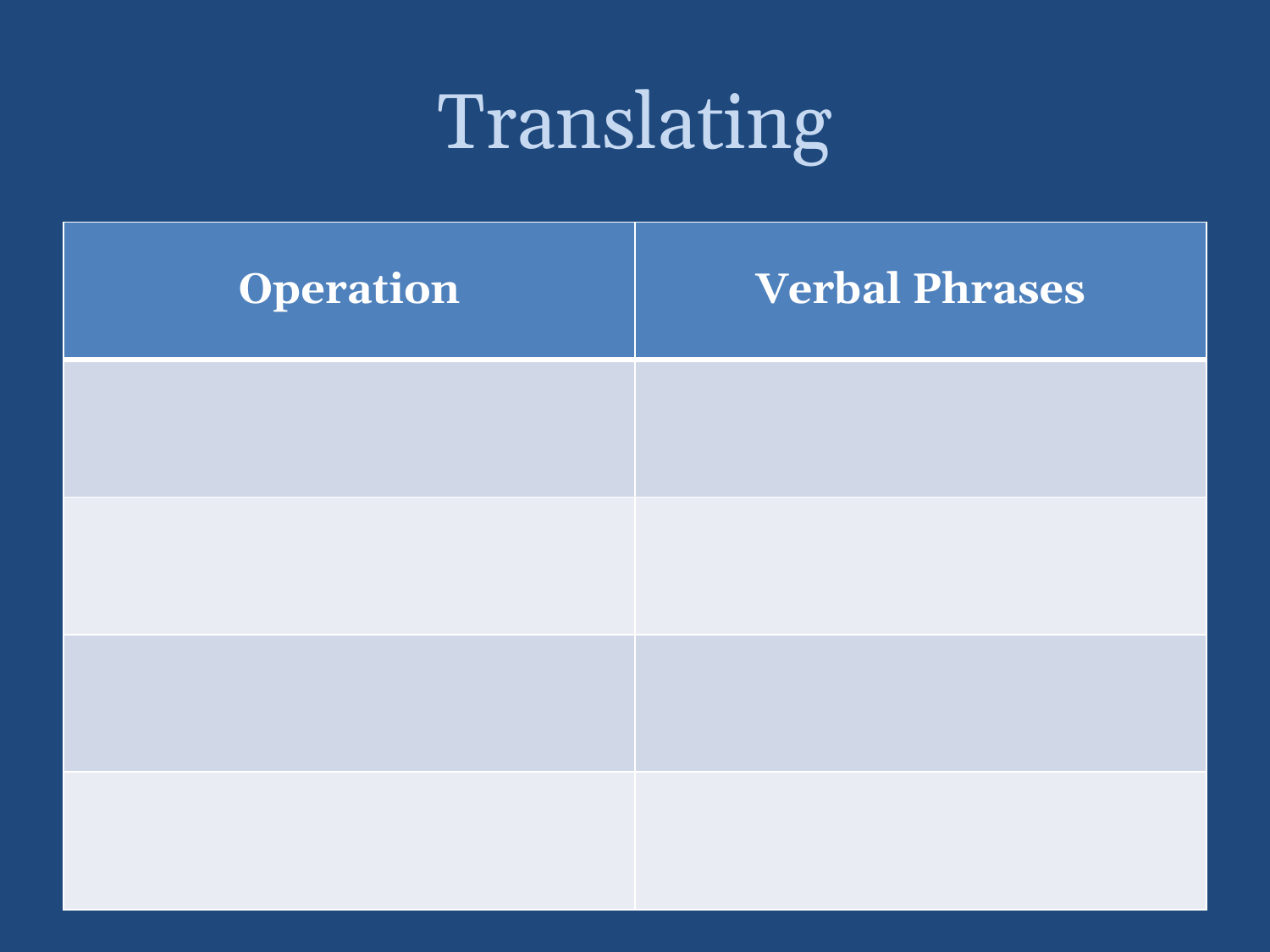

# Translating
| Operation | Verbal Phrases |
| --- | --- |
|  |  |
|  |  |
|  |  |
|  |  |